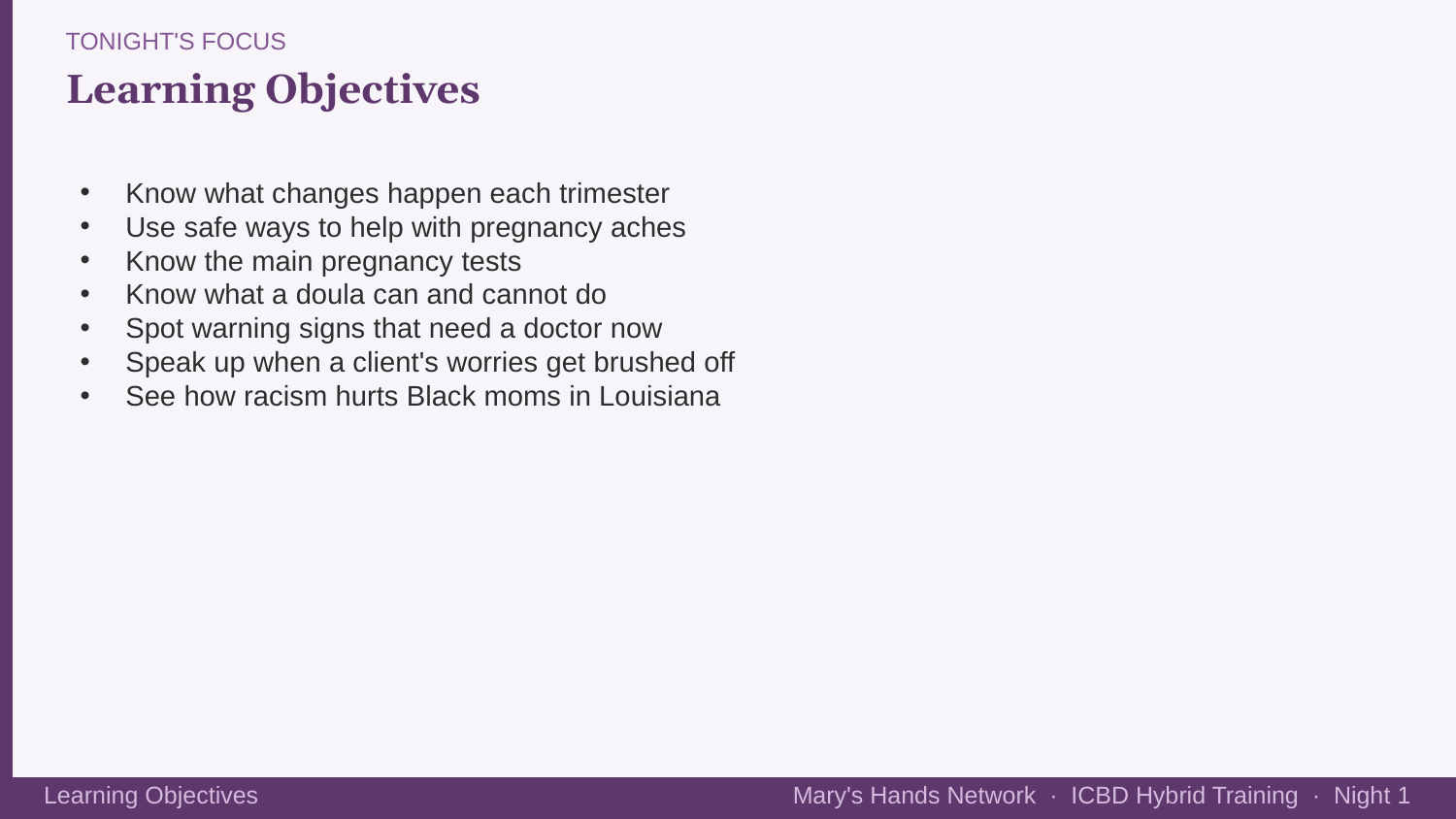

TONIGHT'S FOCUS
Learning Objectives
Know what changes happen each trimester
Use safe ways to help with pregnancy aches
Know the main pregnancy tests
Know what a doula can and cannot do
Spot warning signs that need a doctor now
Speak up when a client's worries get brushed off
See how racism hurts Black moms in Louisiana

Mary's Hands Network  ·  ICBD Hybrid Training  ·  Night 1
Learning Objectives